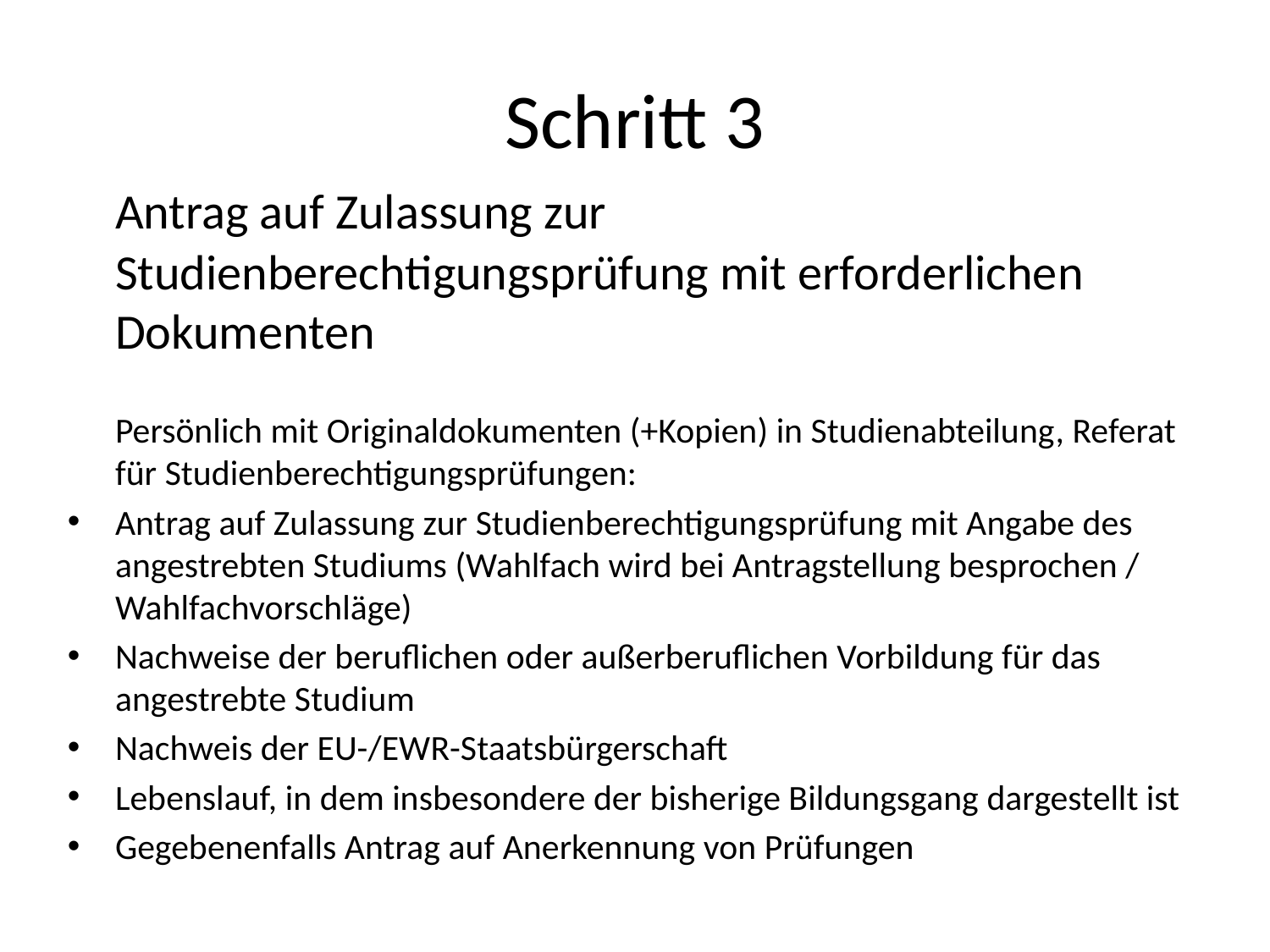

# Schritt 3
	Antrag auf Zulassung zur Studienberechtigungsprüfung mit erforderlichen Dokumenten
Persönlich mit Originaldokumenten (+Kopien) in Studienabteilung, Referat für Studienberechtigungsprüfungen:
Antrag auf Zulassung zur Studienberechtigungsprüfung mit Angabe des angestrebten Studiums (Wahlfach wird bei Antragstellung besprochen / Wahlfachvorschläge)
Nachweise der beruflichen oder außerberuflichen Vorbildung für das angestrebte Studium
Nachweis der EU-/EWR-Staatsbürgerschaft
Lebenslauf, in dem insbesondere der bisherige Bildungsgang dargestellt ist
Gegebenenfalls Antrag auf Anerkennung von Prüfungen